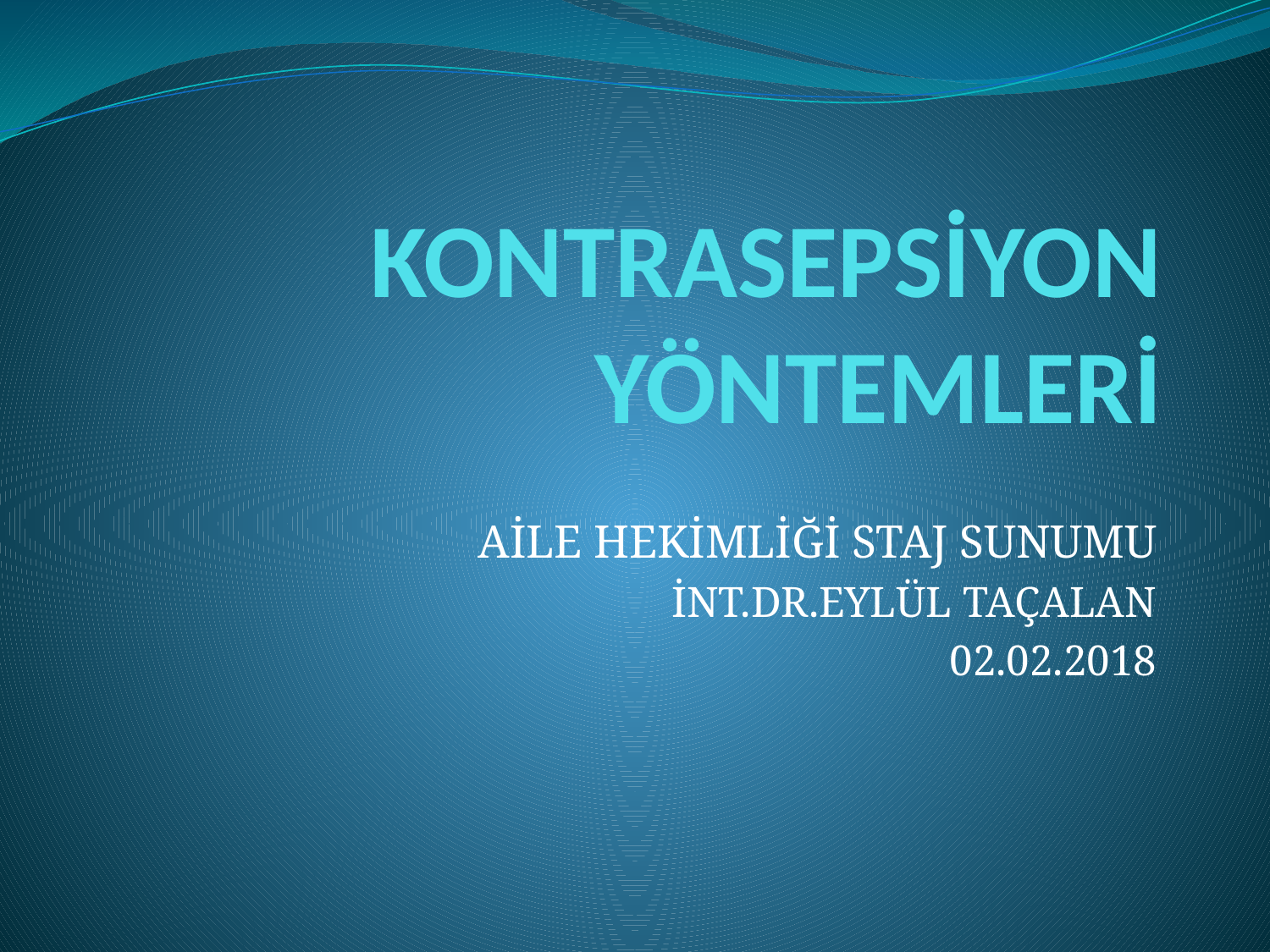

# KONTRASEPSİYON YÖNTEMLERİ

AİLE HEKİMLİĞİ STAJ SUNUMU
İNT.DR.EYLÜL TAÇALAN
02.02.2018